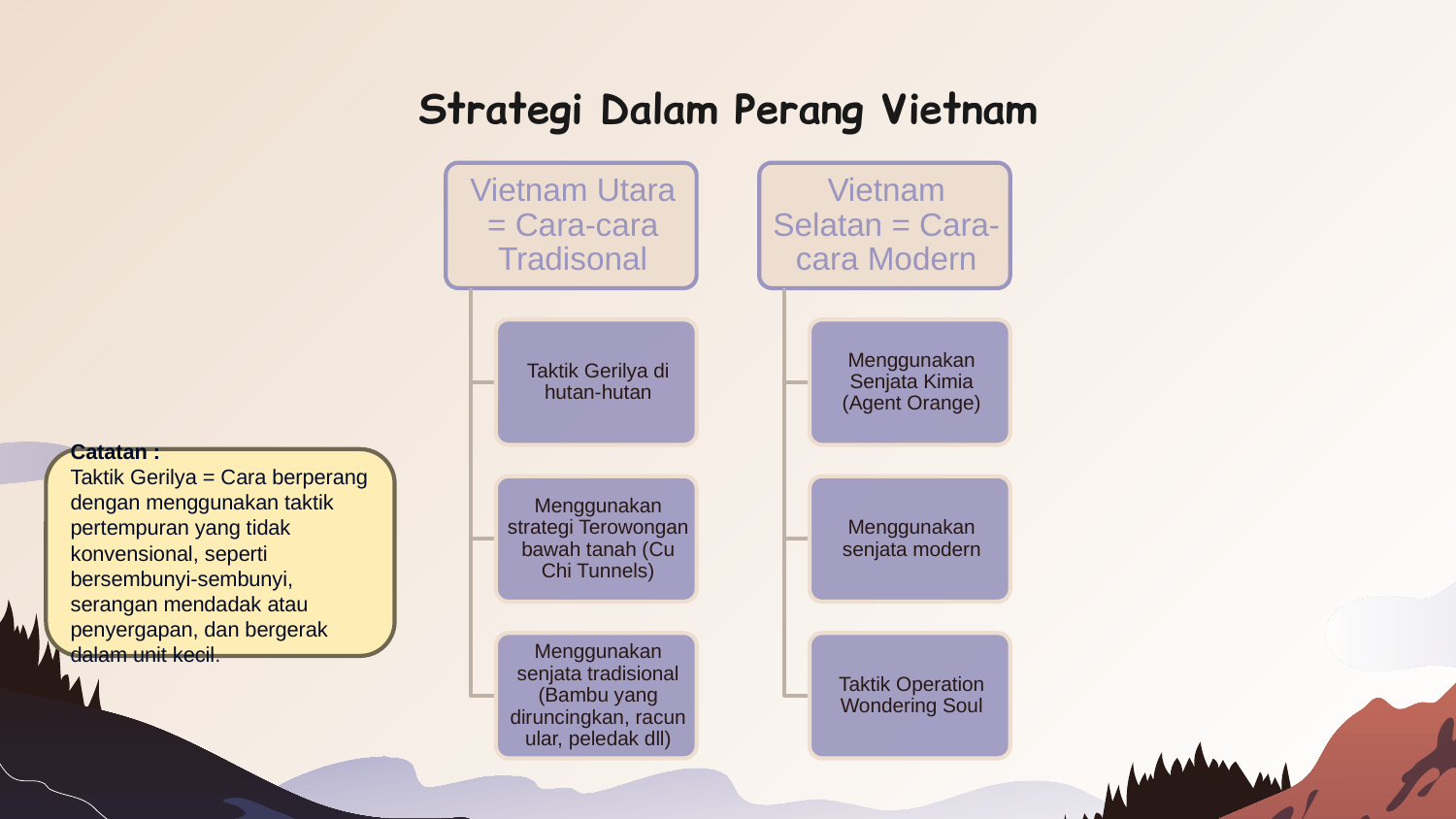

# Strategi Dalam Perang Vietnam
Vietnam Utara = Cara-cara Tradisonal
Taktik Gerilya di hutan-hutan
Menggunakan strategi Terowongan bawah tanah (Cu Chi Tunnels)
Menggunakan senjata tradisional (Bambu yang diruncingkan, racun ular, peledak dll)
Vietnam Selatan = Cara-cara Modern
Menggunakan Senjata Kimia (Agent Orange)
Menggunakan senjata modern
Taktik Operation Wondering Soul
Catatan :
Taktik Gerilya = Cara berperang dengan menggunakan taktik pertempuran yang tidak konvensional, seperti bersembunyi-sembunyi, serangan mendadak atau penyergapan, dan bergerak dalam unit kecil.